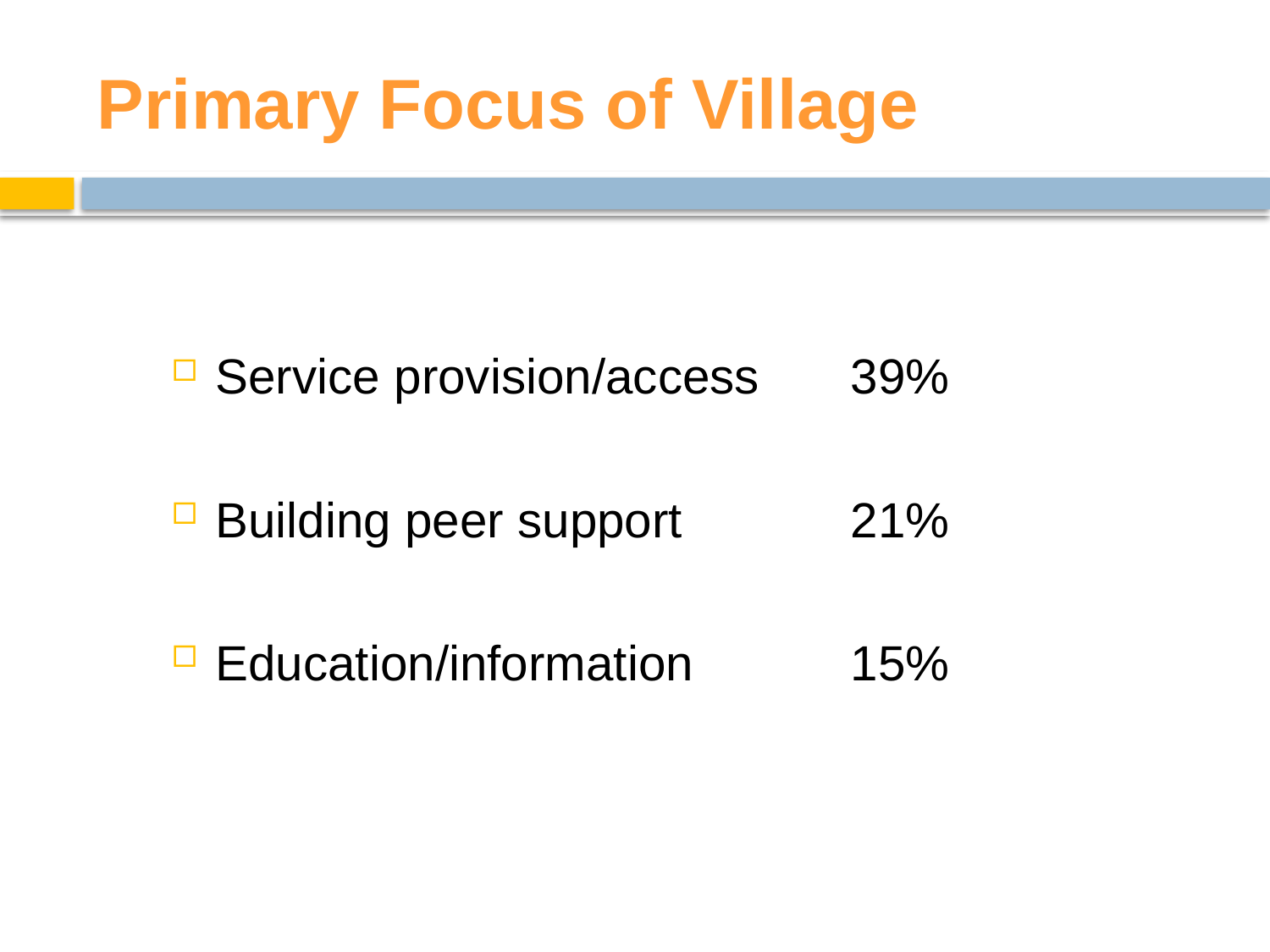

# Primary Focus of Village
Service provision/access	39%

Building peer support		21%

Education/information		15%